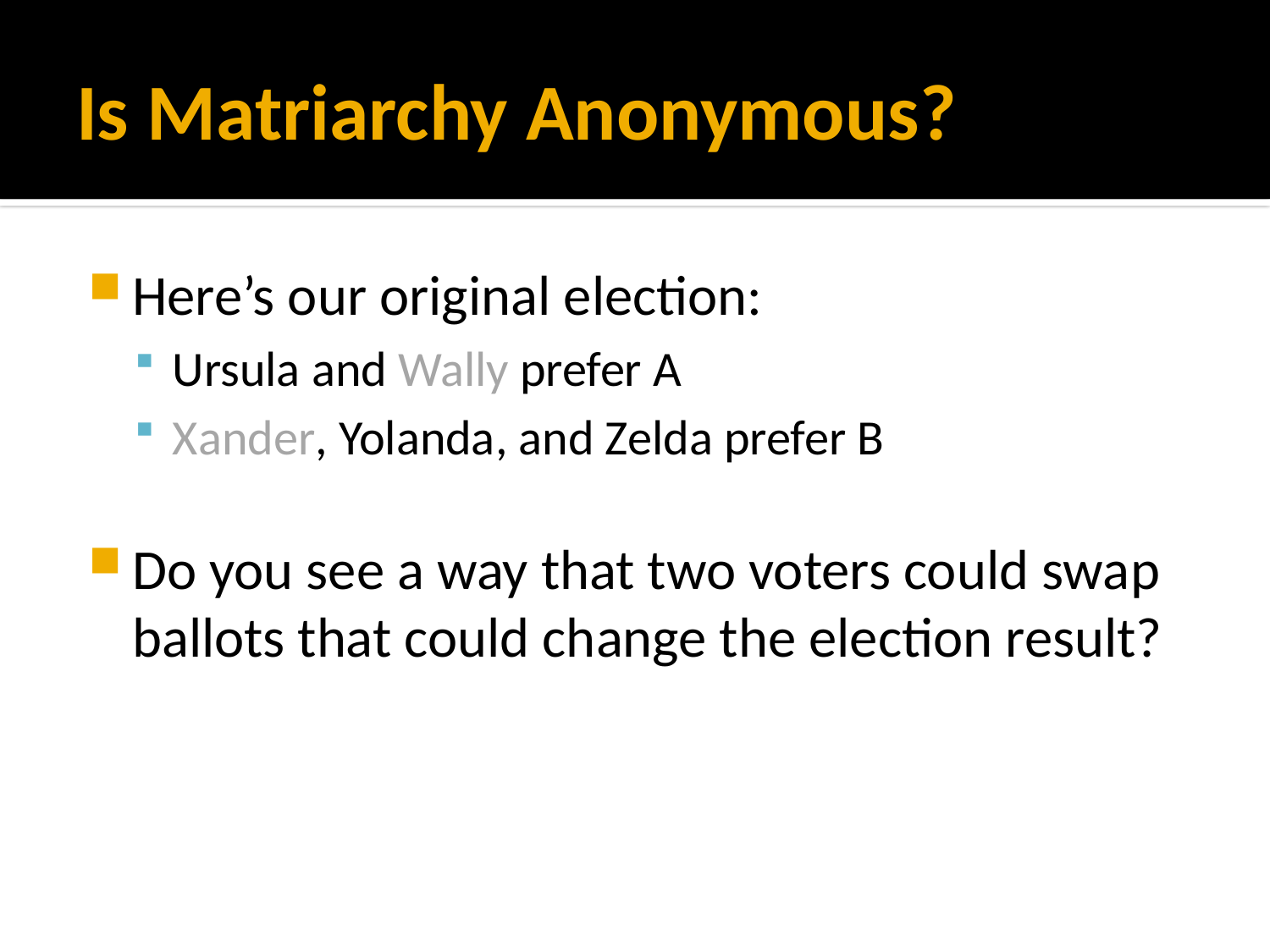

# Is Matriarchy Anonymous?
Here’s our original election:
Ursula and Wally prefer A
Xander, Yolanda, and Zelda prefer B

Do you see a way that two voters could swap ballots that could change the election result?